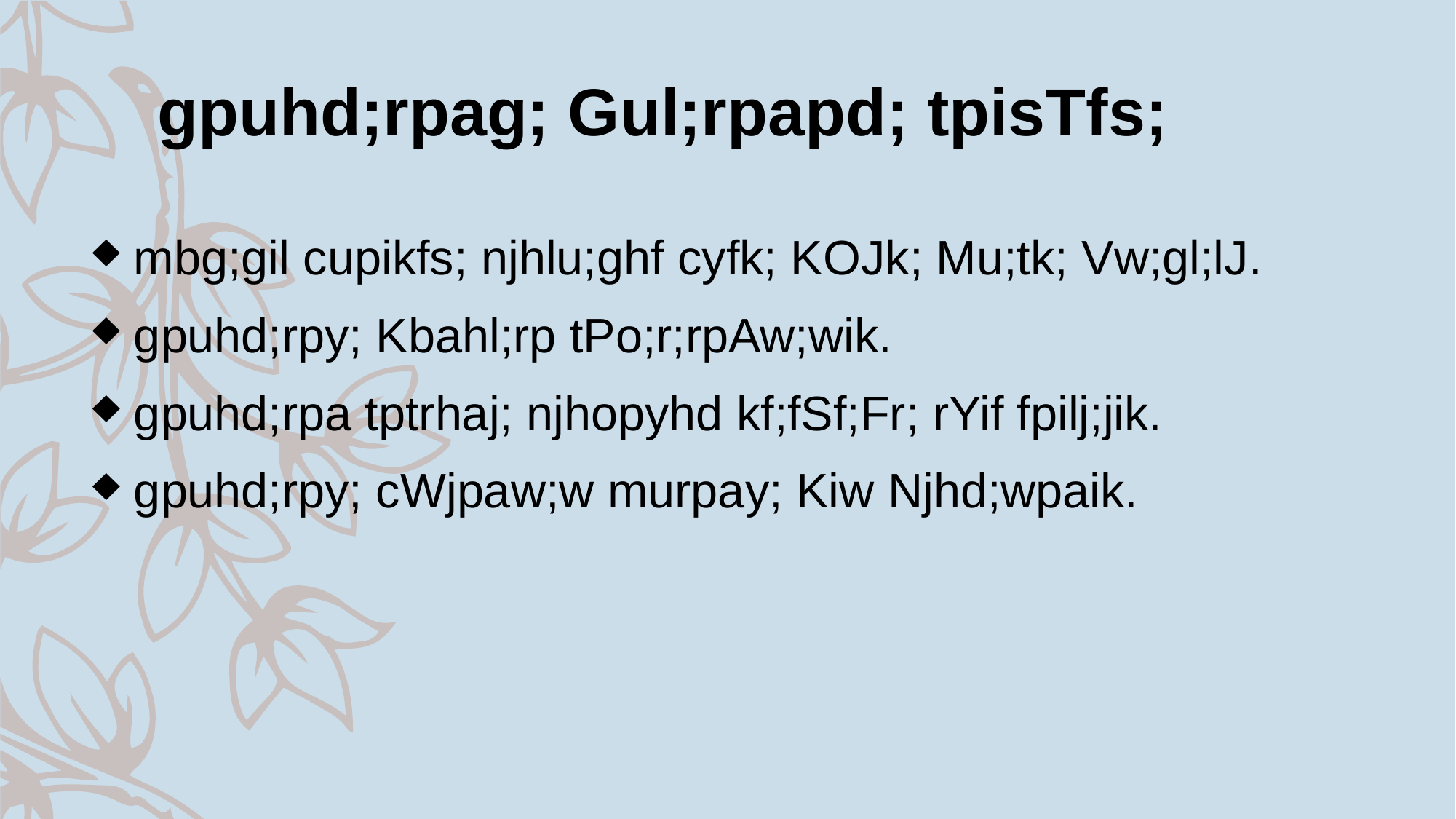

gpuhd;rpag; Gul;rpapd; tpisTfs;
mbg;gil cupikfs; njhlu;ghf cyfk; KOJk; Mu;tk; Vw;gl;lJ.

gpuhd;rpy; Kbahl;rp tPo;r;rpAw;wik.

gpuhd;rpa tptrhaj; njhopyhd kf;fSf;Fr; rYif fpilj;jik.

gpuhd;rpy; cWjpaw;w murpay; Kiw Njhd;wpaik.